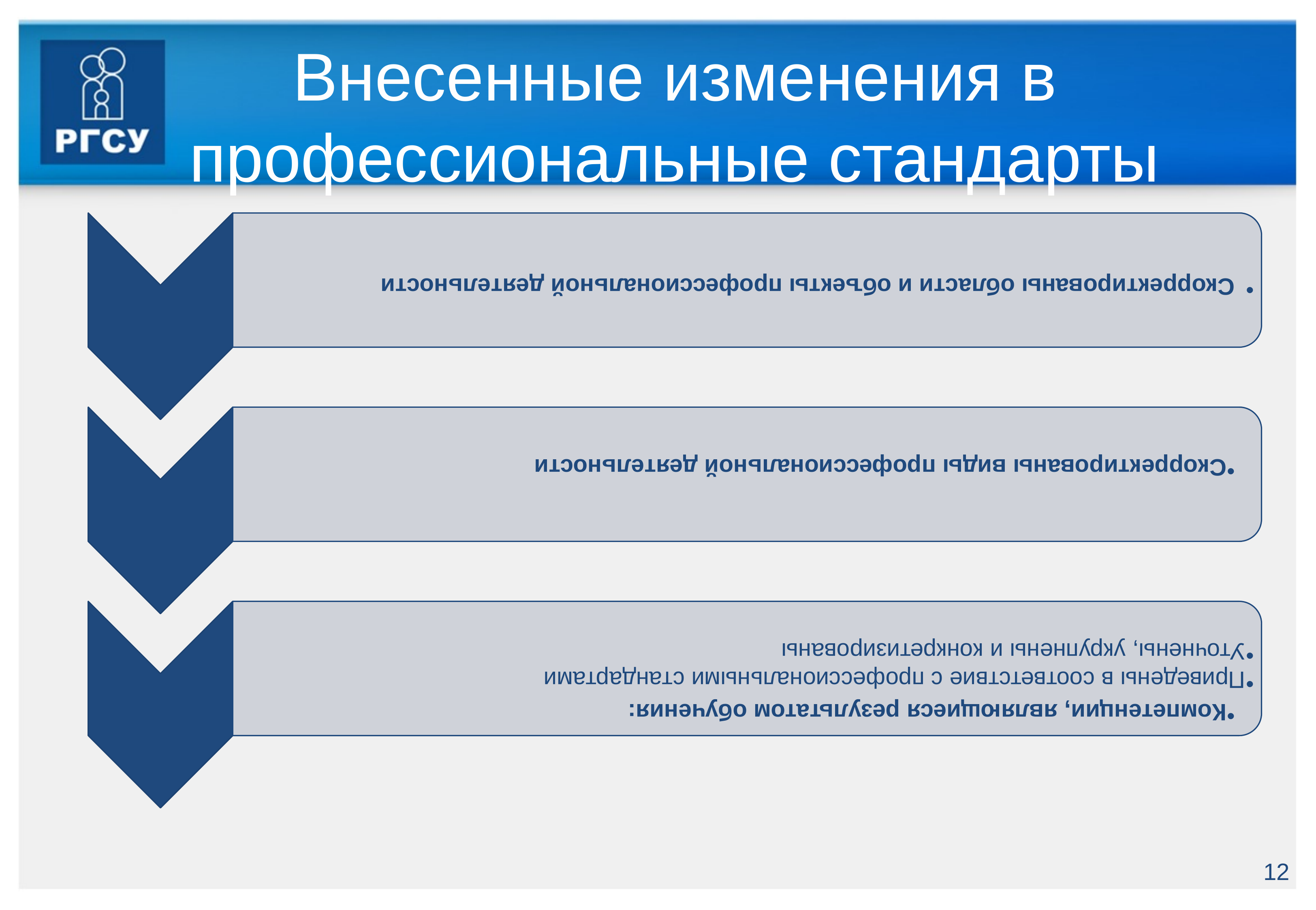

# Внесенные изменения в профессиональные стандарты

Скорректированы области и объекты профессиональной деятельности

Скорректированы виды профессиональной деятельности

Компетенции, являющиеся результатом обучения:
Приведены в соответствие с профессиональными стандартами
Уточнены, укрупнены и конкретизированы

12